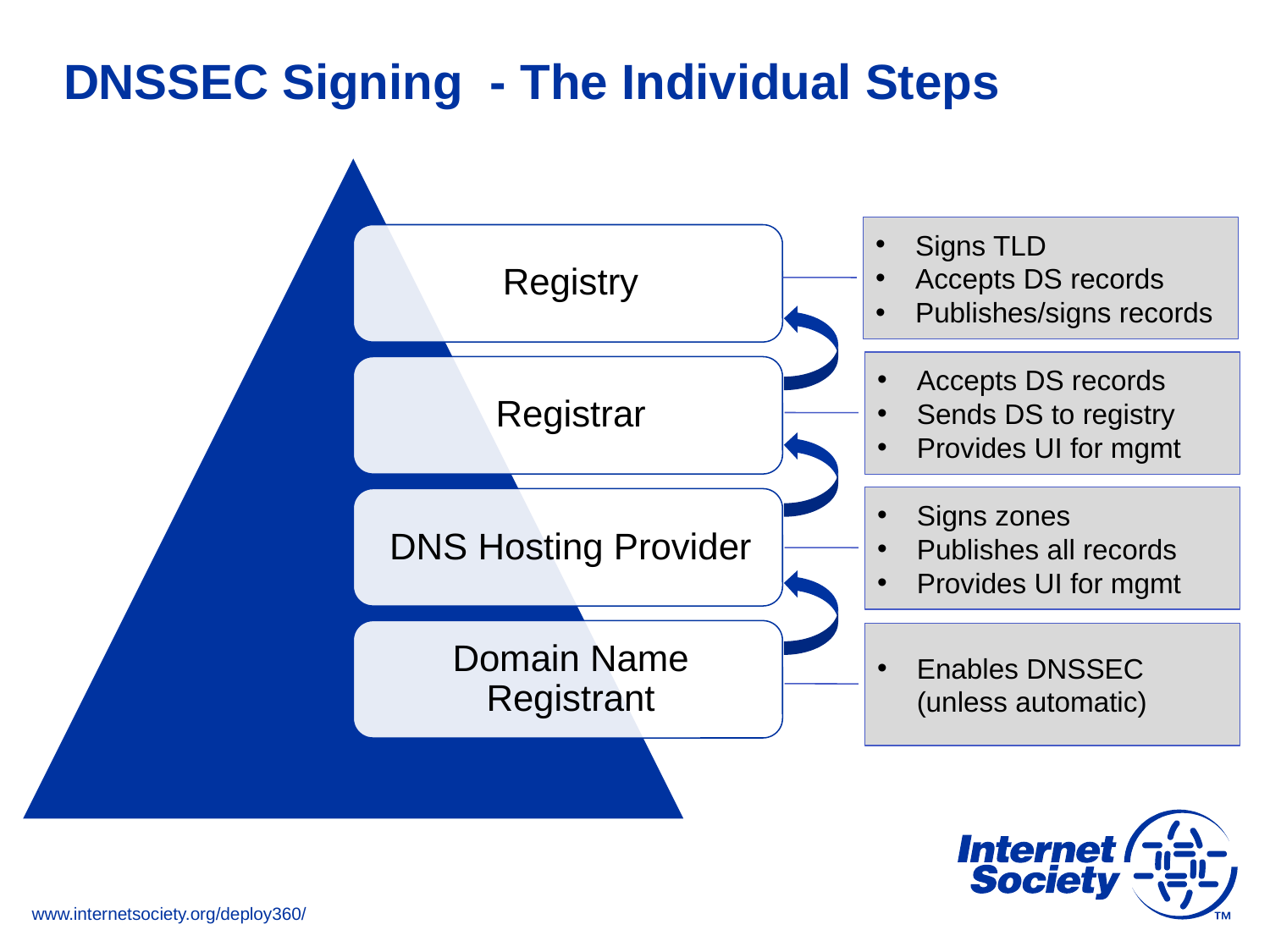

# DNSSEC Signing  - The Individual Steps
Registry
Registrar
DNS Hosting Provider
Domain Name Registrant
Signs TLD
Accepts DS records
Publishes/signs records

Accepts DS records
Sends DS to registry
Provides UI for mgmt

Signs zones
Publishes all records
Provides UI for mgmt

Enables DNSSEC (unless automatic)